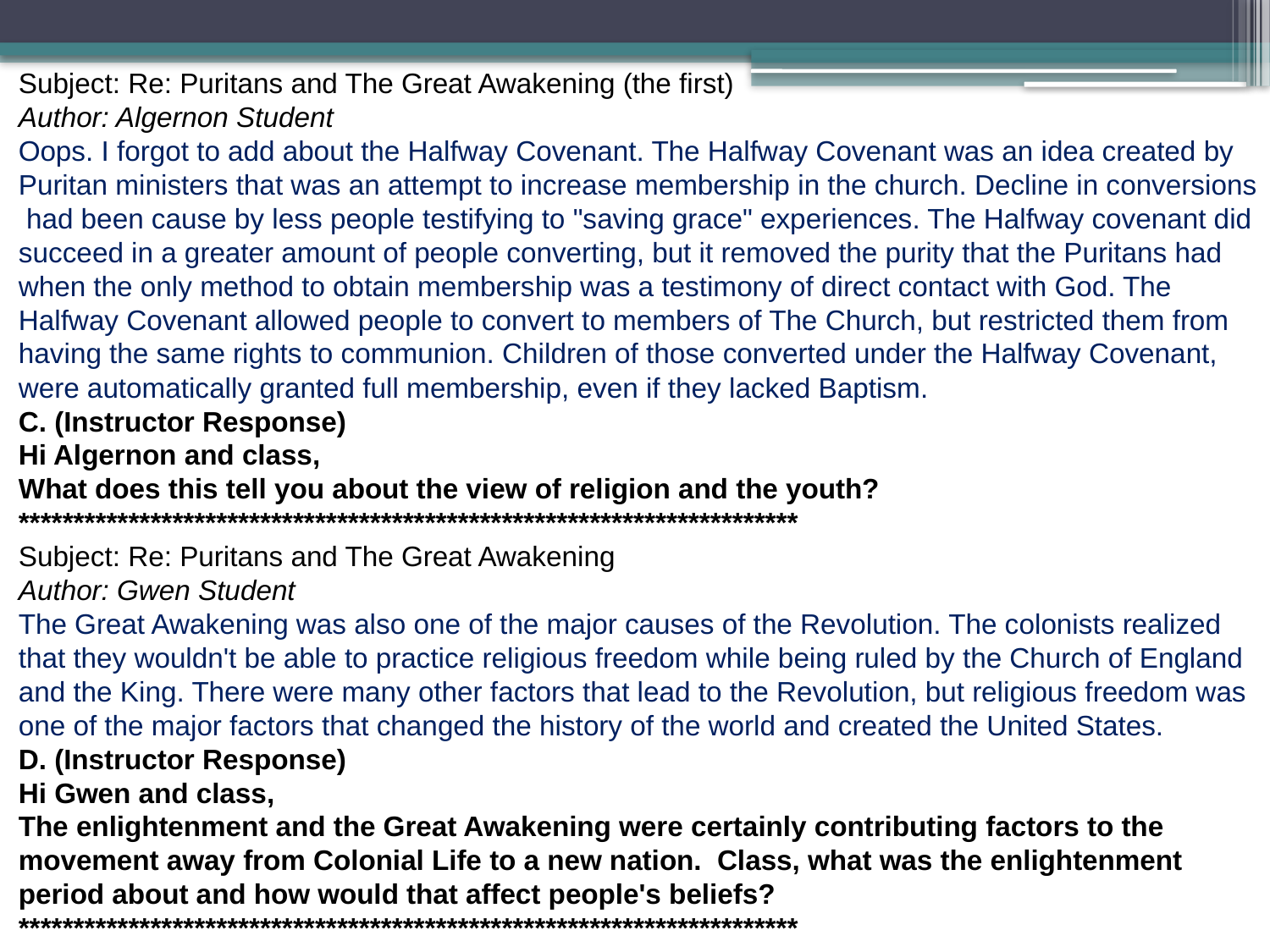

Subject: Re: Puritans and The Great Awakening (the first)
Author: Algernon Student
Oops. I forgot to add about the Halfway Covenant. The Halfway Covenant was an idea created by
Puritan ministers that was an attempt to increase membership in the church. Decline in conversions
 had been cause by less people testifying to "saving grace" experiences. The Halfway covenant did
succeed in a greater amount of people converting, but it removed the purity that the Puritans had
when the only method to obtain membership was a testimony of direct contact with God. The
Halfway Covenant allowed people to convert to members of The Church, but restricted them from
having the same rights to communion. Children of those converted under the Halfway Covenant,
were automatically granted full membership, even if they lacked Baptism.
C. (Instructor Response)
Hi Algernon and class,
What does this tell you about the view of religion and the youth?
***********************************************************************
Subject: Re: Puritans and The Great Awakening
Author: Gwen Student
The Great Awakening was also one of the major causes of the Revolution. The colonists realized
that they wouldn't be able to practice religious freedom while being ruled by the Church of England
and the King. There were many other factors that lead to the Revolution, but religious freedom was
one of the major factors that changed the history of the world and created the United States.
D. (Instructor Response)
Hi Gwen and class,
The enlightenment and the Great Awakening were certainly contributing factors to the
movement away from Colonial Life to a new nation.  Class, what was the enlightenment
period about and how would that affect people's beliefs?
***********************************************************************